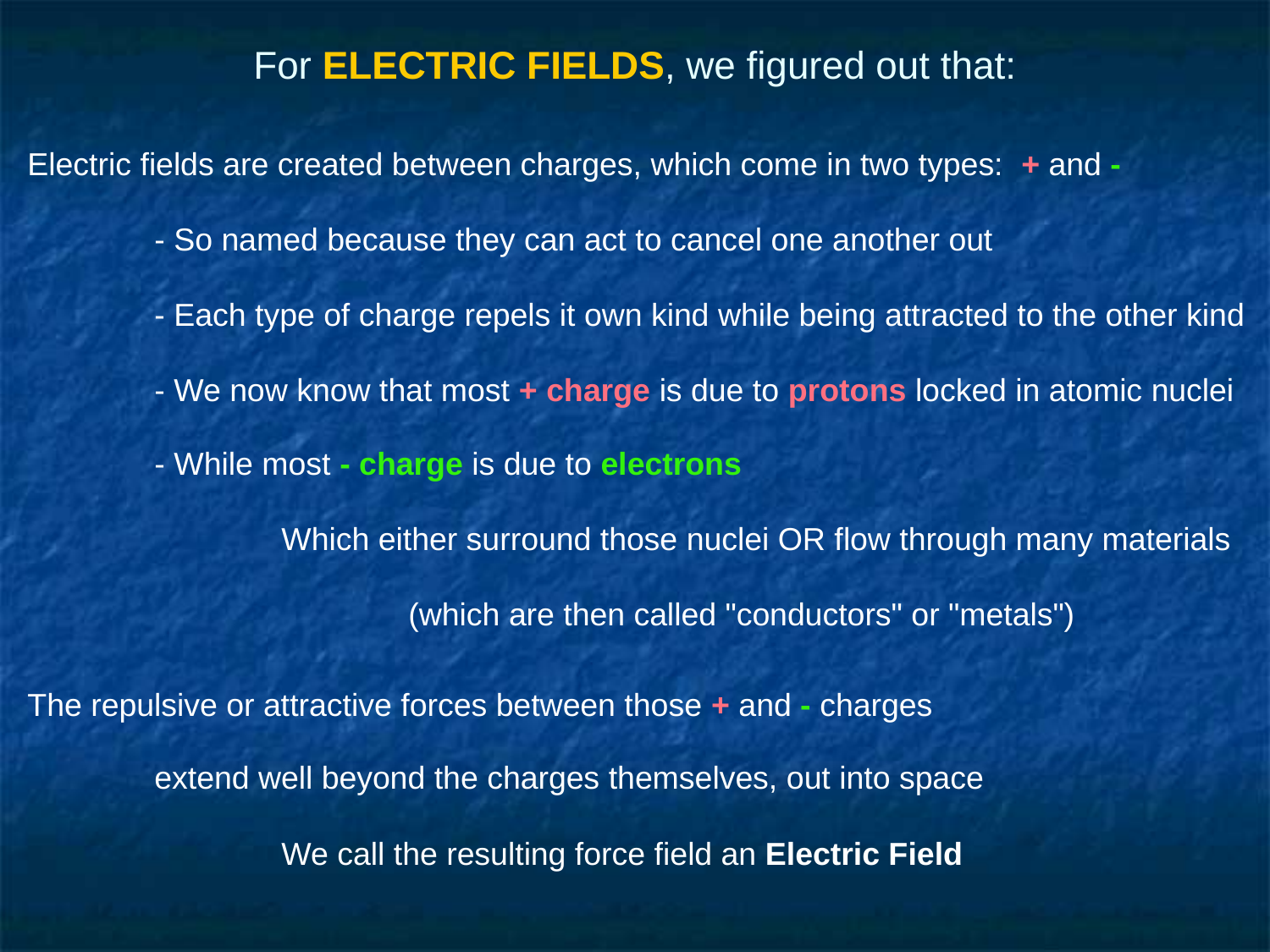

# For ELECTRIC FIELDS, we figured out that:
Electric fields are created between charges, which come in two types:  + and -

	- So named because they can act to cancel one another out

	- Each type of charge repels it own kind while being attracted to the other kind

	- We now know that most + charge is due to protons locked in atomic nuclei

	- While most - charge is due to electrons

		Which either surround those nuclei OR flow through many materials

			(which are then called "conductors" or "metals")

The repulsive or attractive forces between those + and - charges

	extend well beyond the charges themselves, out into space

		We call the resulting force field an Electric Field